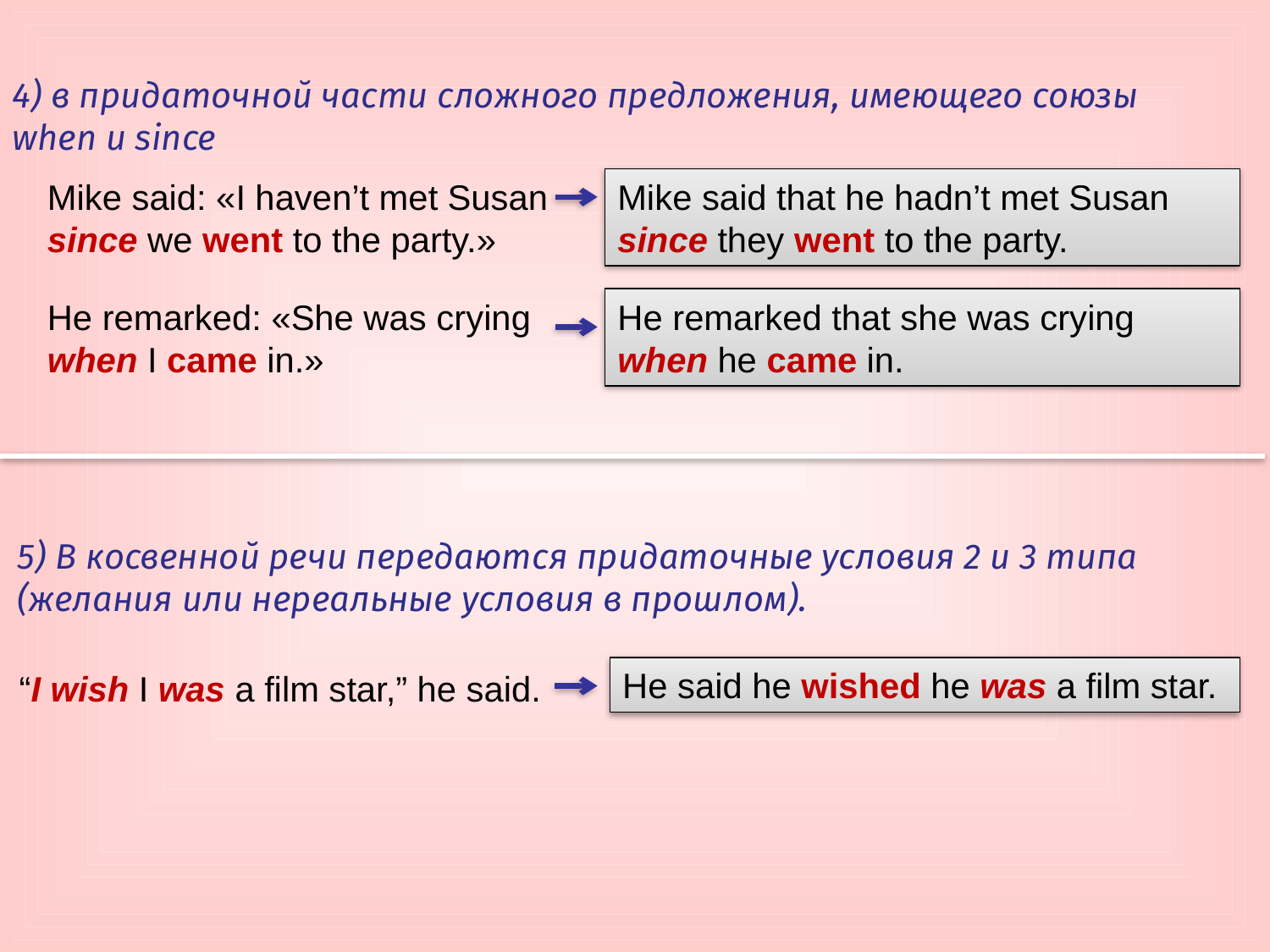

4) в придаточной части сложного предложения, имеющего союзы when и since
Mike said: «I haven’t met Susan since we went to the party.»
Mike said that he hadn’t met Susan since they went to the party.
He remarked: «She was crying when I came in.»
He remarked that she was crying when he came in.
5) В косвенной речи передаются придаточные условия 2 и 3 типа (желания или нереальные условия в прошлом).
He said he wished he was a film star.
“I wish I was a film star,” he said.